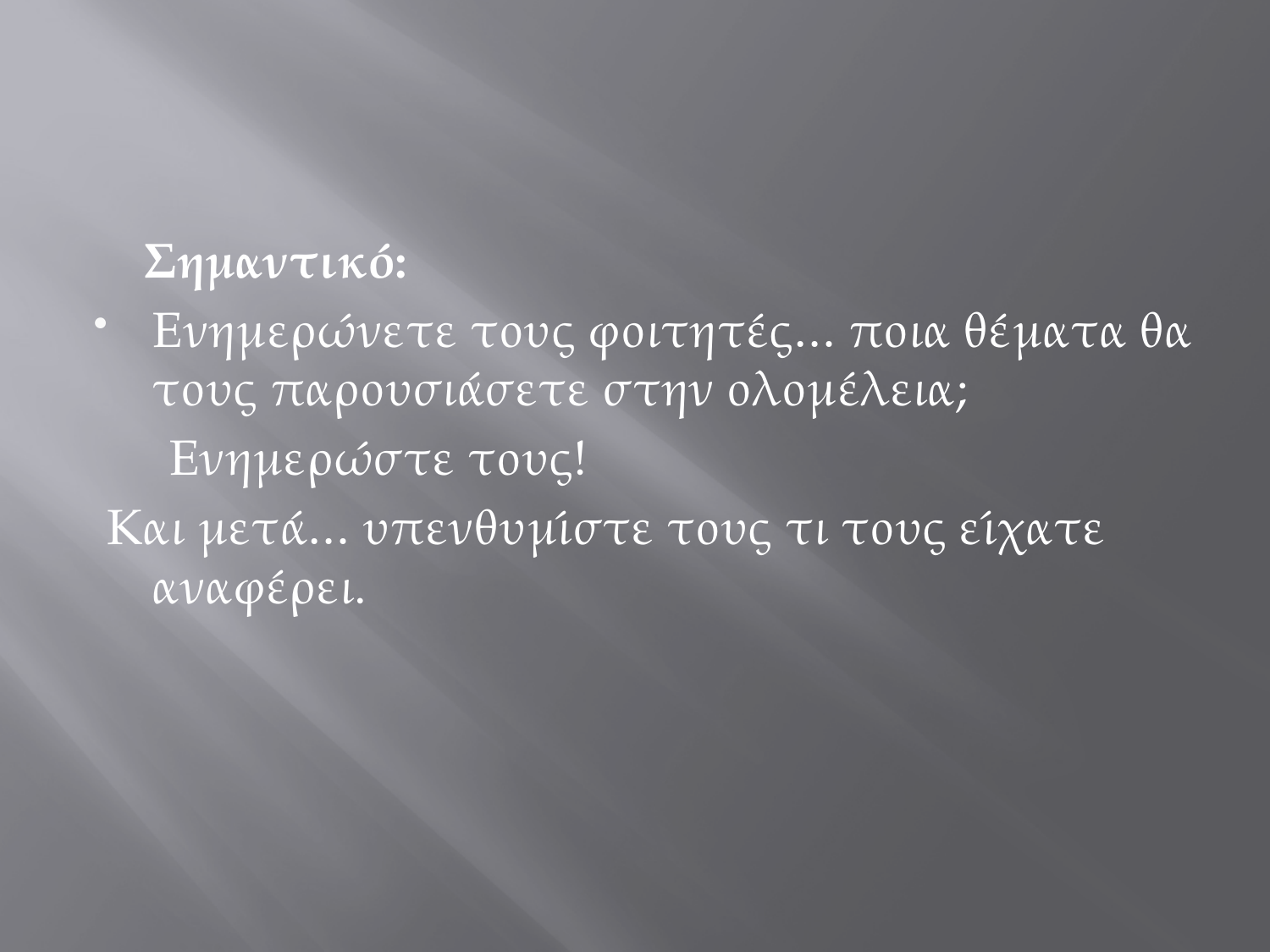

#
    Σημαντικό:
Ενημερώνετε τους φοιτητές… ποια θέματα θα τους παρουσιάσετε στην ολομέλεια;
      Ενημερώστε τους!
 Και μετά… υπενθυμίστε τους τι τους είχατε αναφέρει.